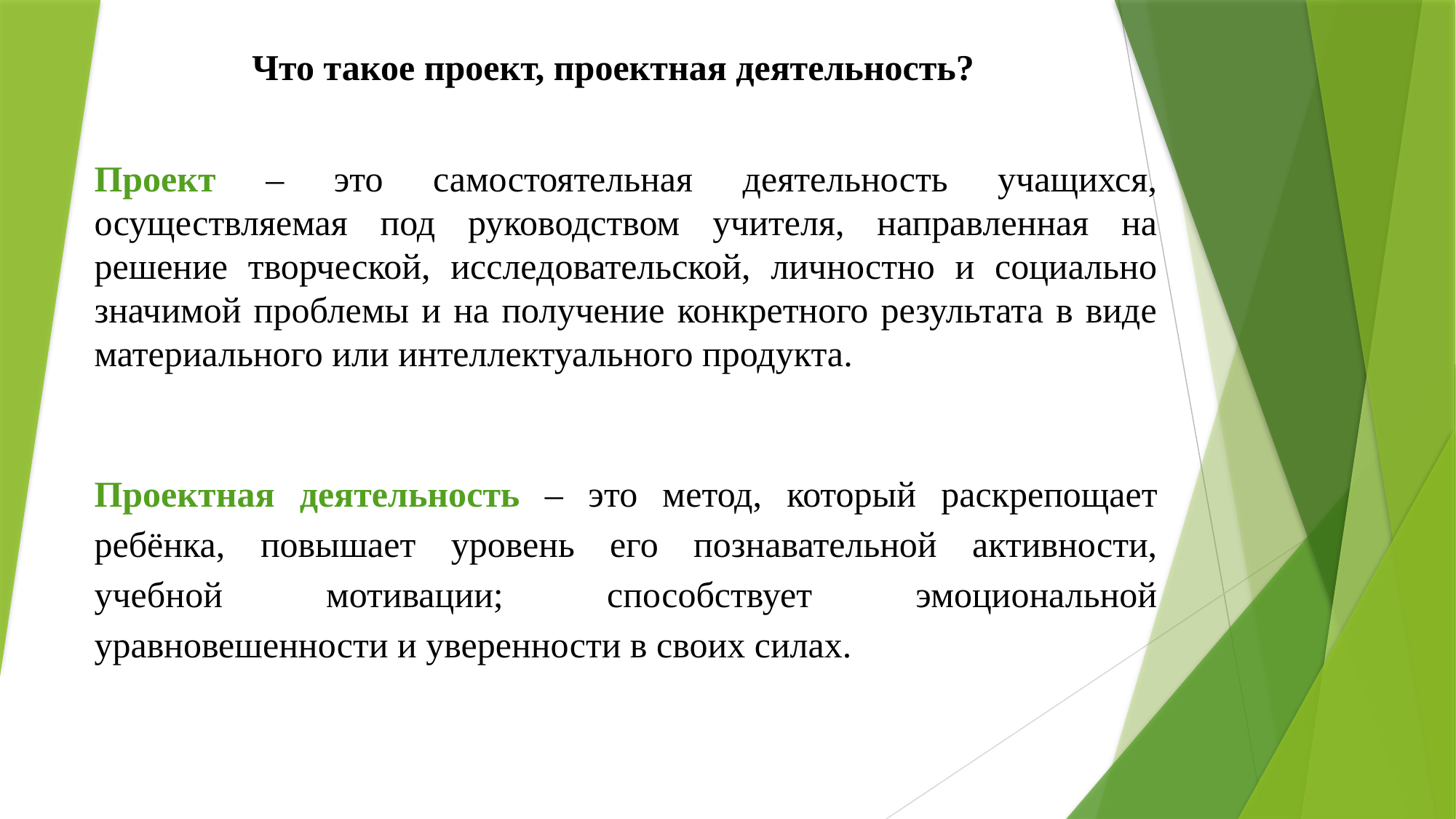

Что такое проект, проектная деятельность?
Проект – это самостоятельная деятельность учащихся, осуществляемая под руководством учителя, направленная на решение творческой, исследовательской, личностно и социально значимой проблемы и на получение конкретного результата в виде материального или интеллектуального продукта.
Проектная деятельность – это метод, который раскрепощает ребёнка, повышает уровень его познавательной активности, учебной мотивации; способствует эмоциональной уравновешенности и уверенности в своих силах.